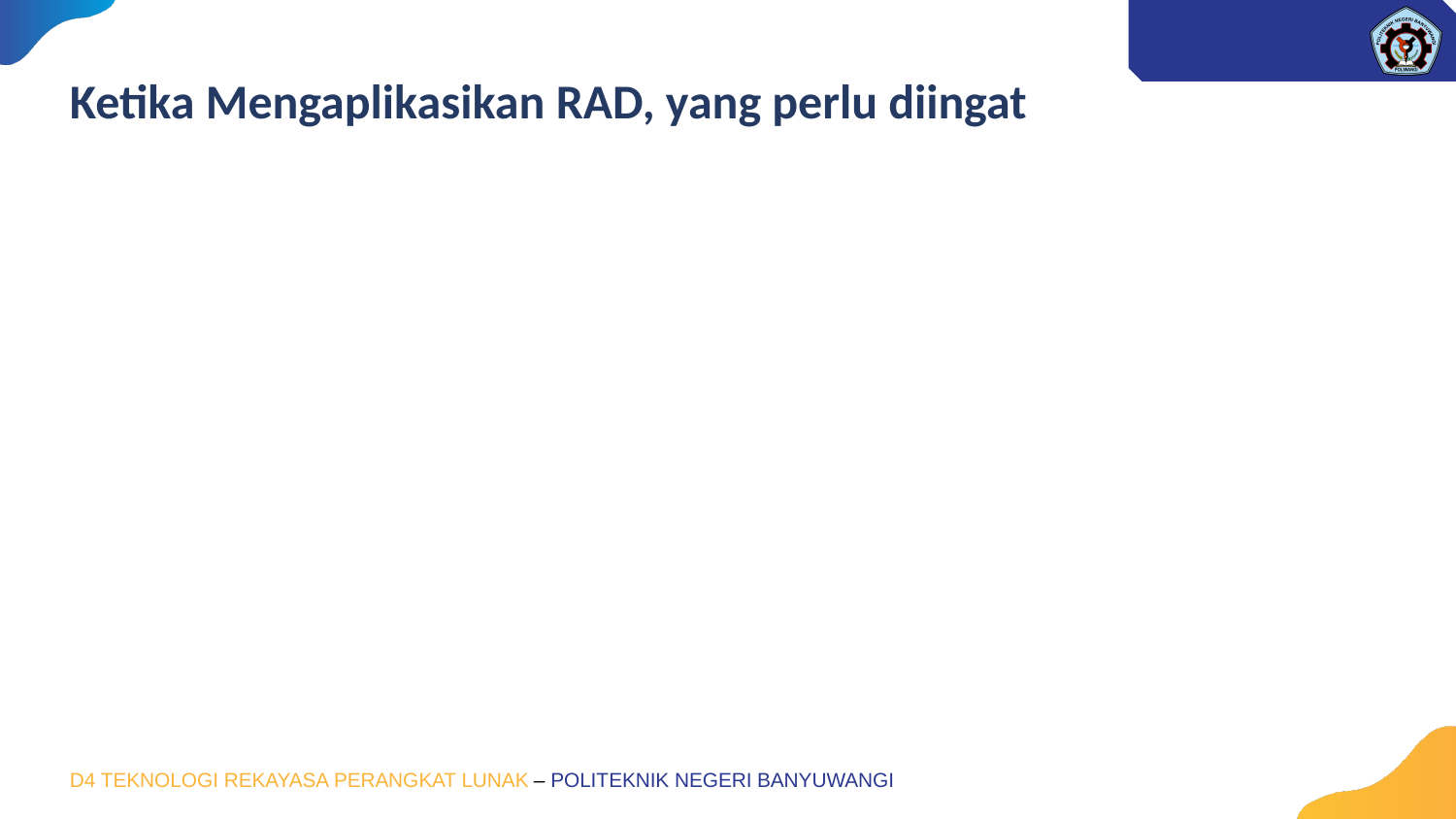

# Ketika Mengaplikasikan RAD, yang perlu diingat